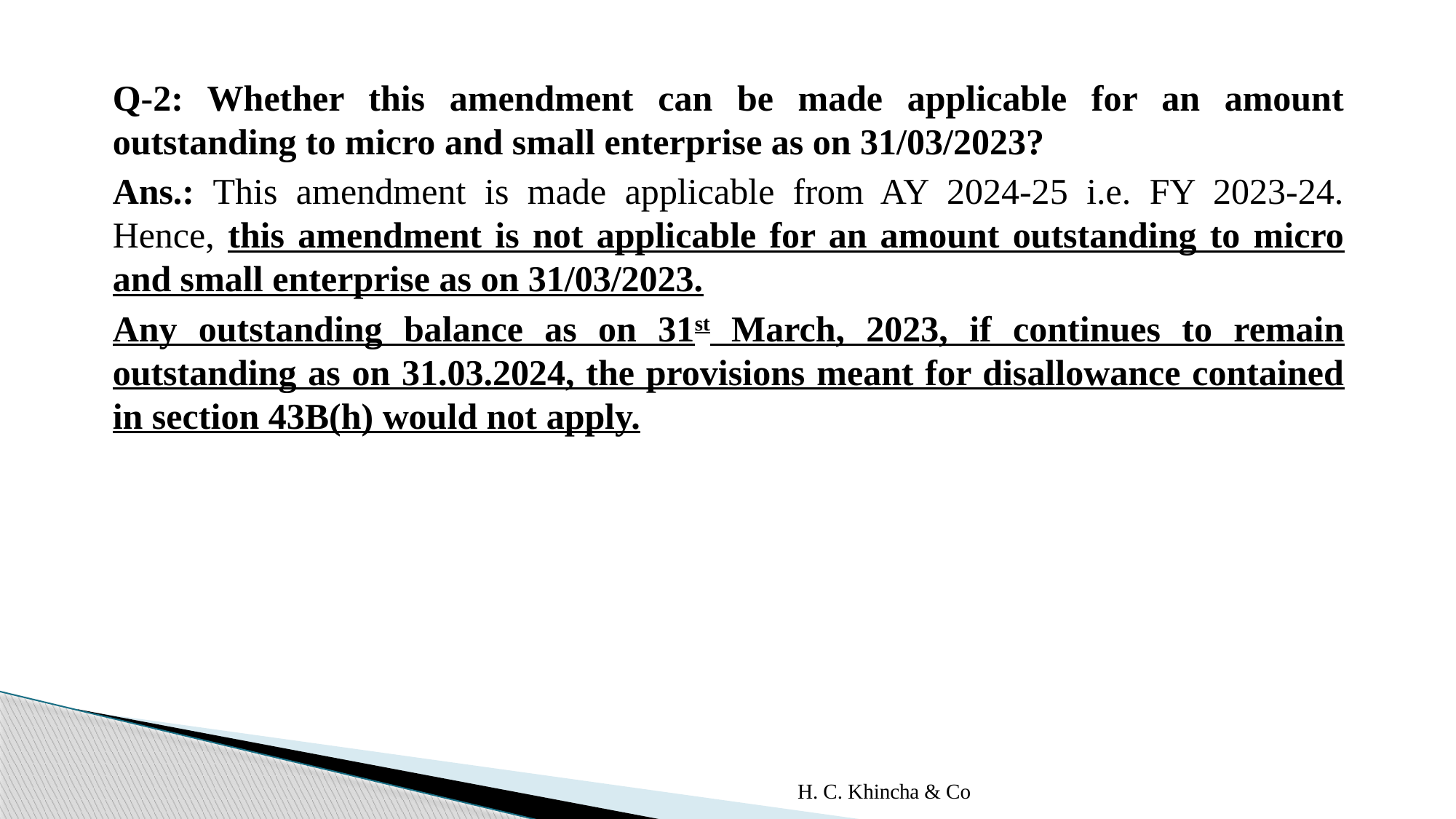

Q-2: Whether this amendment can be made applicable for an amount outstanding to micro and small enterprise as on 31/03/2023?
Ans.: This amendment is made applicable from AY 2024-25 i.e. FY 2023-24. Hence, this amendment is not applicable for an amount outstanding to micro and small enterprise as on 31/03/2023.
Any outstanding balance as on 31st March, 2023, if continues to remain outstanding as on 31.03.2024, the provisions meant for disallowance contained in section 43B(h) would not apply.
H. C. Khincha & Co